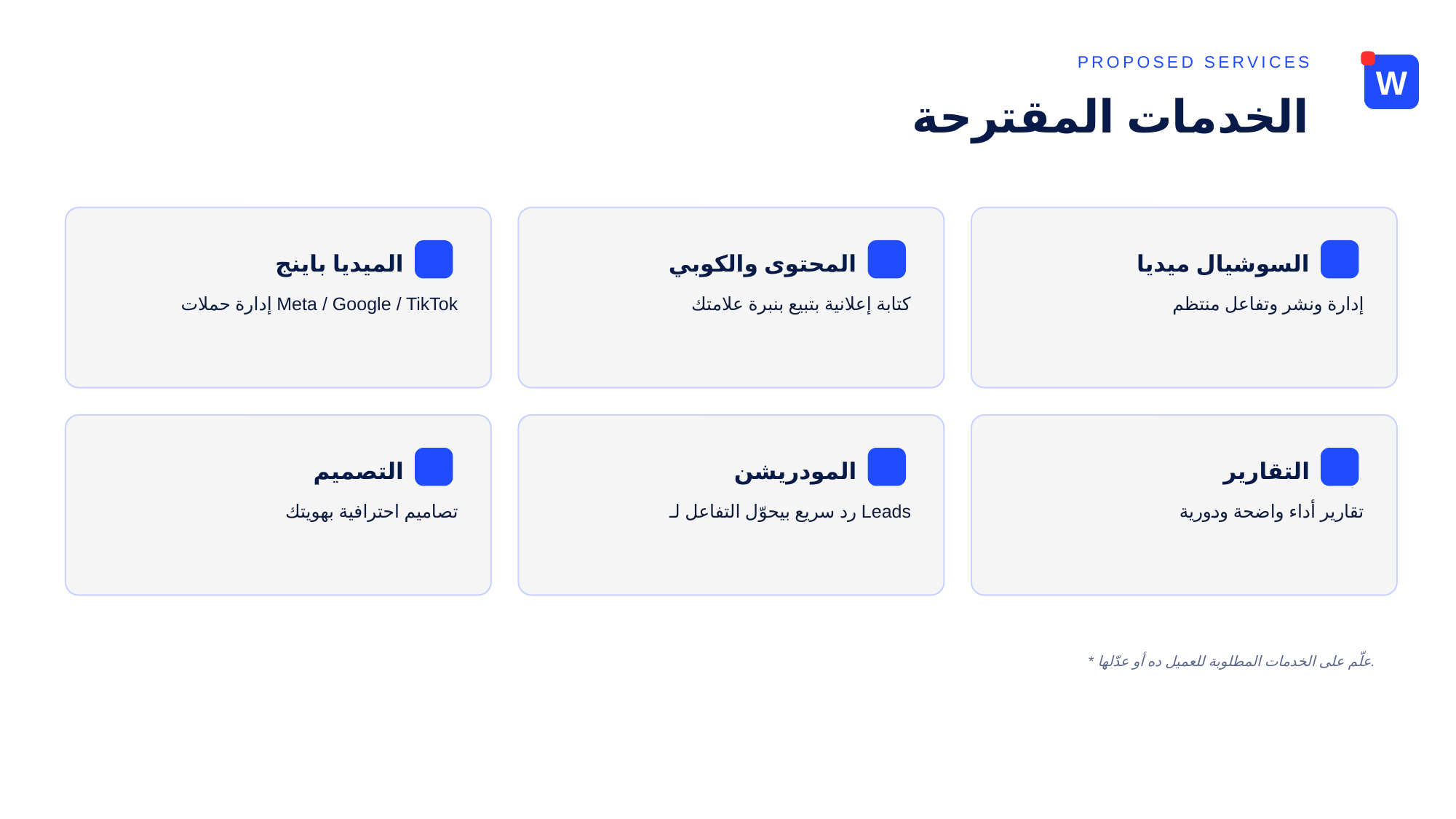

PROPOSED SERVICES

W
الخدمات المقترحة

الميديا باينج
المحتوى والكوبي
السوشيال ميديا

إدارة حملات Meta / Google / TikTok
كتابة إعلانية بتبيع بنبرة علامتك
إدارة ونشر وتفاعل منتظم

التصميم
المودريشن
التقارير

تصاميم احترافية بهويتك
رد سريع بيحوّل التفاعل لـ Leads
تقارير أداء واضحة ودورية
* علّم على الخدمات المطلوبة للعميل ده أو عدّلها.